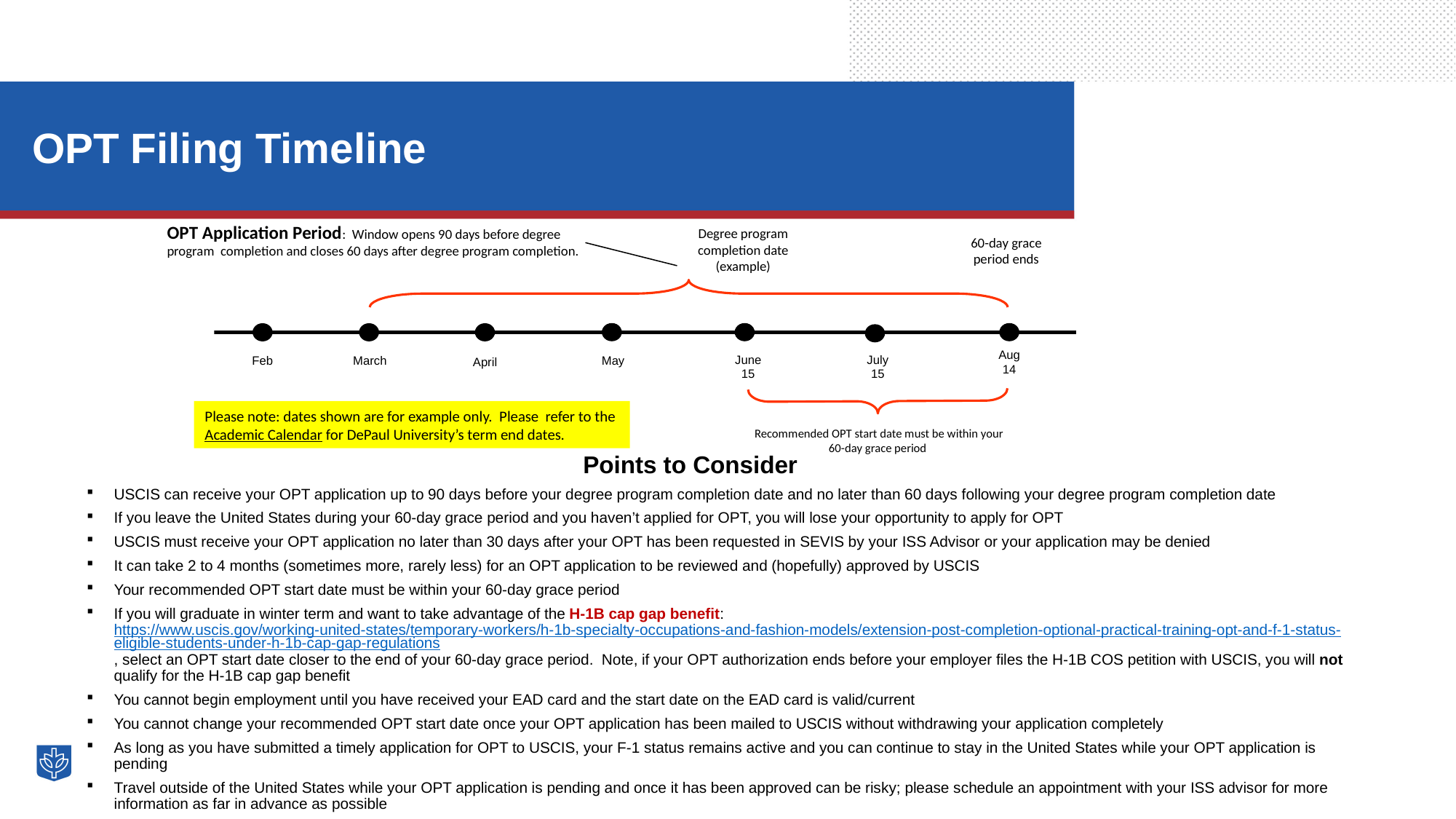

# OPT Filing Timeline
OPT Application Period:  Window opens 90 days before degree program  completion and closes 60 days after degree program completion.
Degree program completion date (example)
60-day grace period ends

Aug 14
June 15
July 15
March
May
Feb
April
Please note: dates shown are for example only.  Please  refer to the
Academic Calendar for DePaul University’s term end dates.
Recommended OPT start date must be within your 60-day grace period
Points to Consider
USCIS can receive your OPT application up to 90 days before your degree program completion date and no later than 60 days following your degree program completion date
If you leave the United States during your 60-day grace period and you haven’t applied for OPT, you will lose your opportunity to apply for OPT
USCIS must receive your OPT application no later than 30 days after your OPT has been requested in SEVIS by your ISS Advisor or your application may be denied
It can take 2 to 4 months (sometimes more, rarely less) for an OPT application to be reviewed and (hopefully) approved by USCIS
Your recommended OPT start date must be within your 60-day grace period
If you will graduate in winter term and want to take advantage of the H-1B cap gap benefit: https://www.uscis.gov/working-united-states/temporary-workers/h-1b-specialty-occupations-and-fashion-models/extension-post-completion-optional-practical-training-opt-and-f-1-status-eligible-students-under-h-1b-cap-gap-regulations, select an OPT start date closer to the end of your 60-day grace period.  Note, if your OPT authorization ends before your employer files the H-1B COS petition with USCIS, you will not qualify for the H-1B cap gap benefit
You cannot begin employment until you have received your EAD card and the start date on the EAD card is valid/current
You cannot change your recommended OPT start date once your OPT application has been mailed to USCIS without withdrawing your application completely
As long as you have submitted a timely application for OPT to USCIS, your F-1 status remains active and you can continue to stay in the United States while your OPT application is pending
Travel outside of the United States while your OPT application is pending and once it has been approved can be risky; please schedule an appointment with your ISS advisor for more information as far in advance as possible